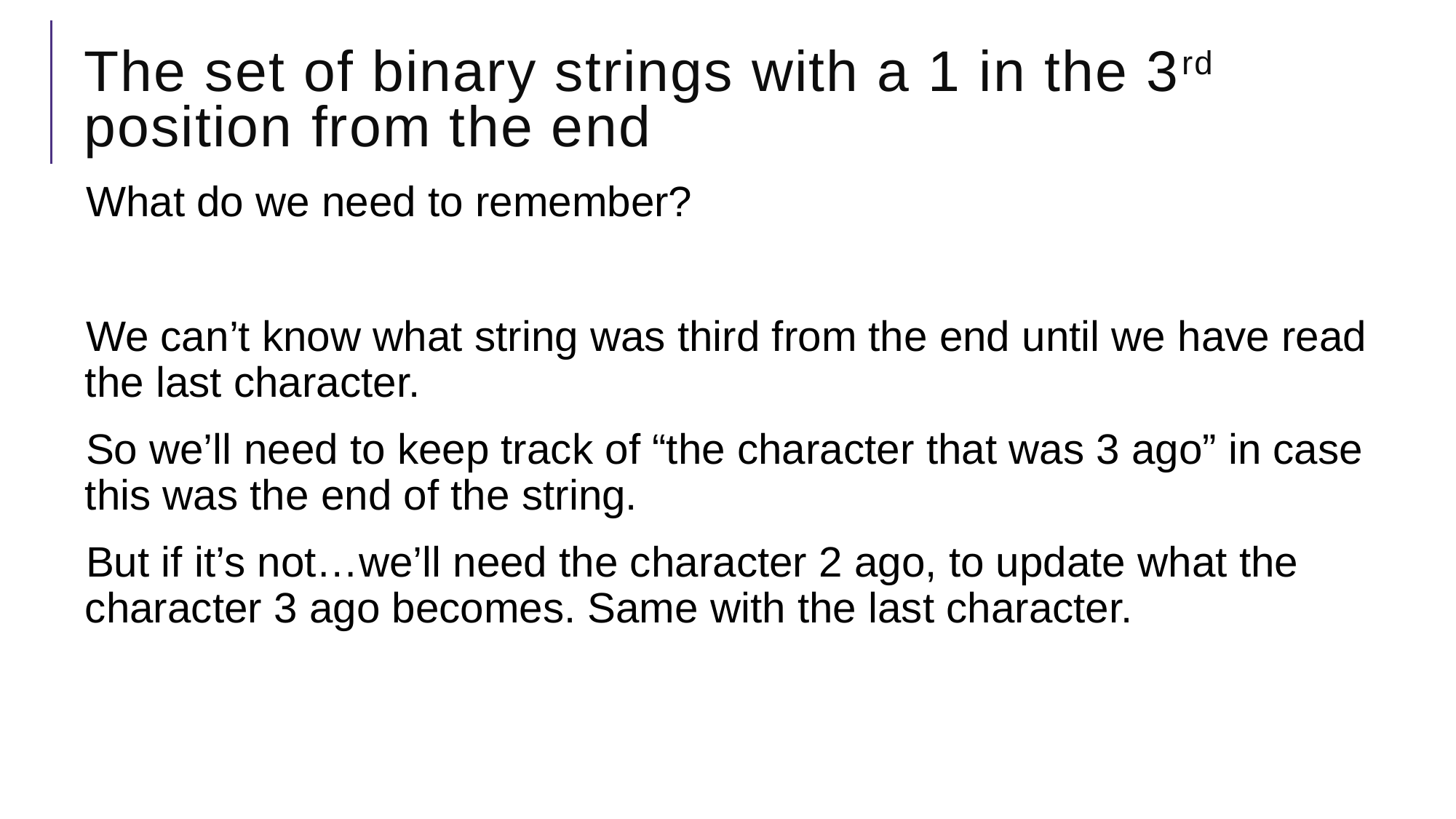

The set of binary strings with a 1 in the 3rd position from the end
What do we need to remember?

We can’t know what string was third from the end until we have read the last character.
So we’ll need to keep track of “the character that was 3 ago” in case this was the end of the string.
But if it’s not…we’ll need the character 2 ago, to update what the character 3 ago becomes. Same with the last character.